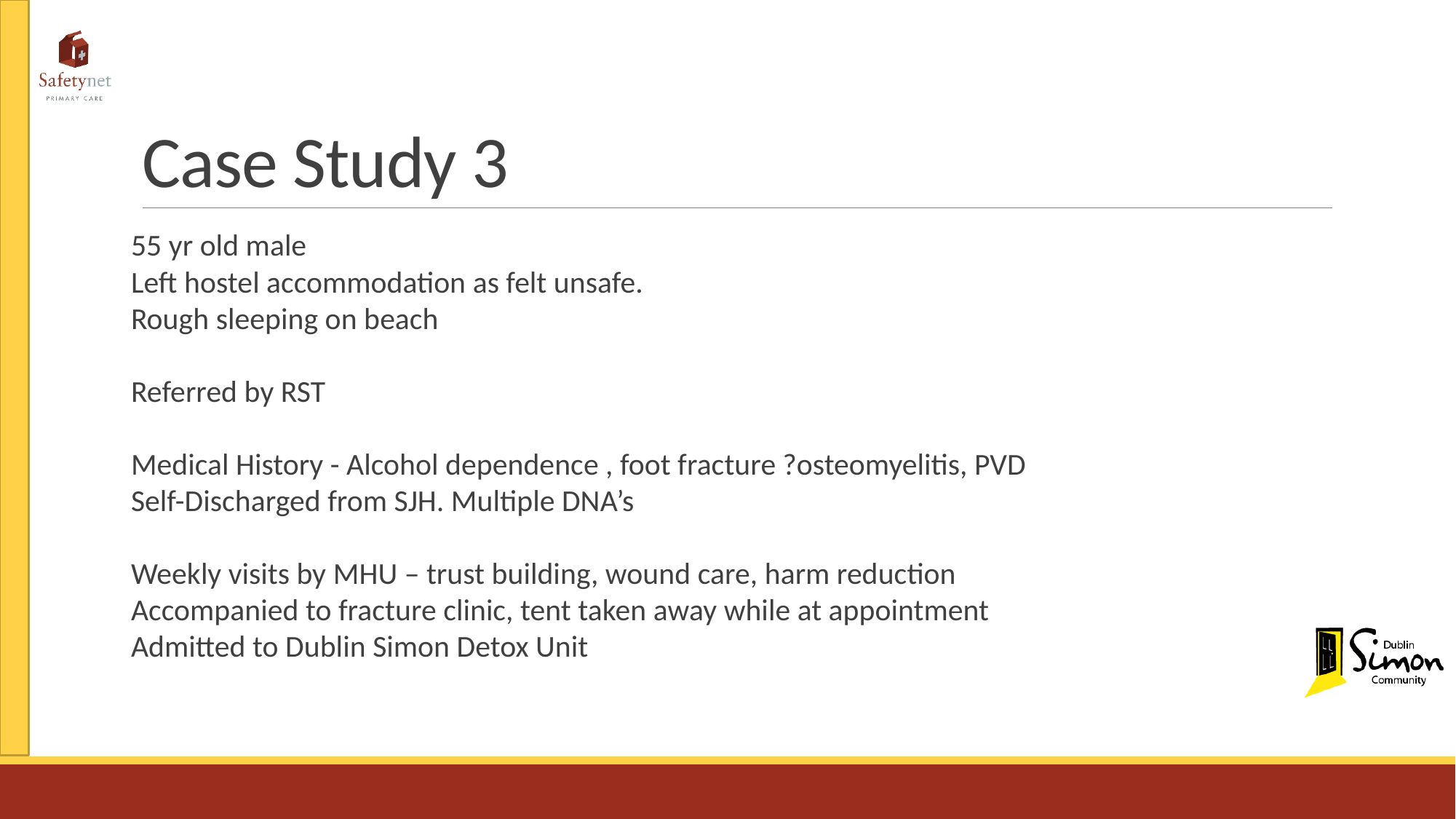

# Case Study 3
55 yr old male
Left hostel accommodation as felt unsafe.
Rough sleeping on beach

Referred by RST

Medical History - Alcohol dependence , foot fracture ?osteomyelitis, PVD
Self-Discharged from SJH. Multiple DNA’s

Weekly visits by MHU – trust building, wound care, harm reduction
Accompanied to fracture clinic, tent taken away while at appointment
Admitted to Dublin Simon Detox Unit